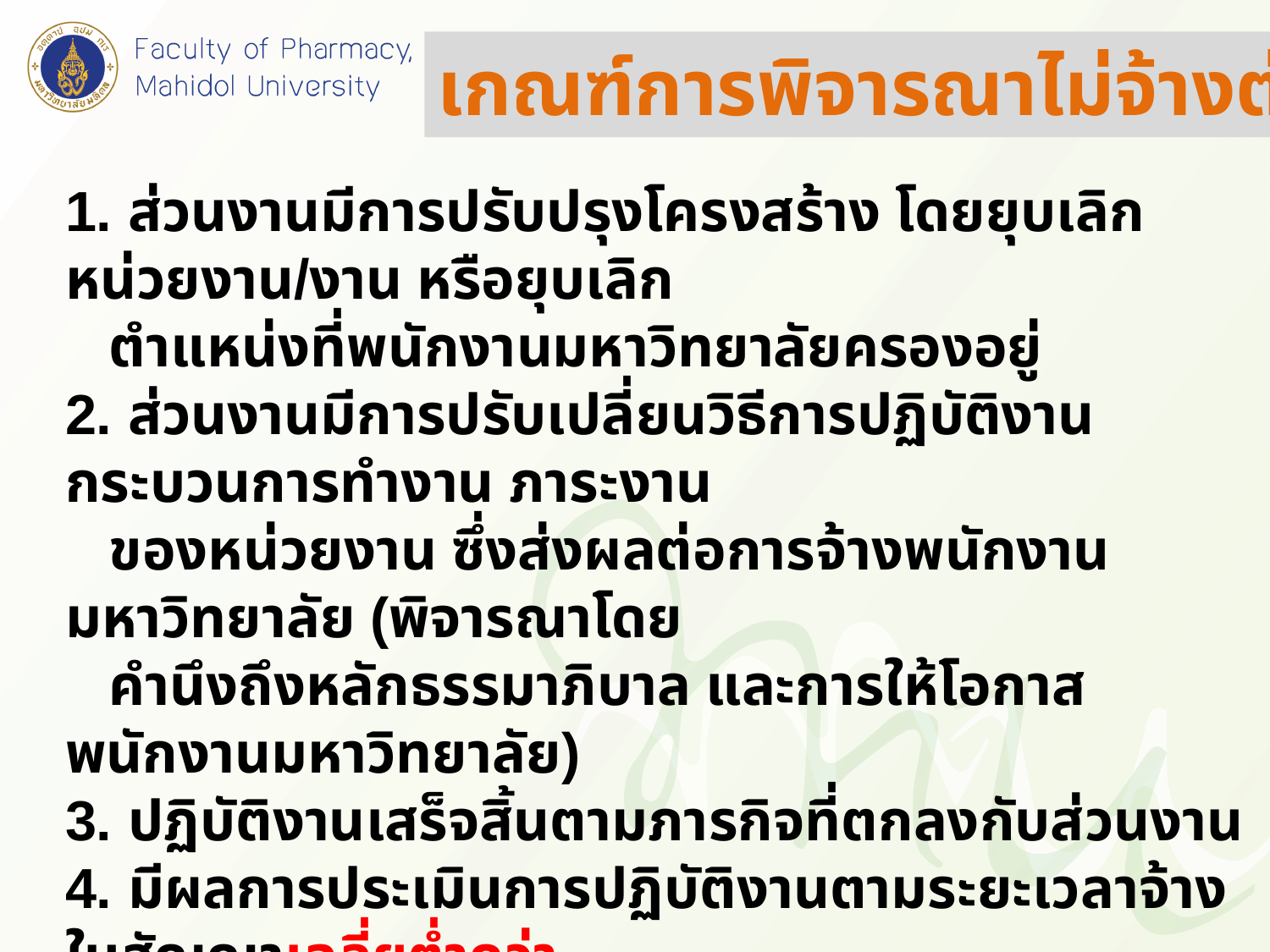

เกณฑ์การพิจารณาไม่จ้างต่อ
1. ส่วนงานมีการปรับปรุงโครงสร้าง โดยยุบเลิกหน่วยงาน/งาน หรือยุบเลิก
   ตำแหน่งที่พนักงานมหาวิทยาลัยครองอยู่
2. ส่วนงานมีการปรับเปลี่ยนวิธีการปฏิบัติงาน กระบวนการทำงาน ภาระงาน
   ของหน่วยงาน ซึ่งส่งผลต่อการจ้างพนักงานมหาวิทยาลัย (พิจารณาโดย
   คำนึงถึงหลักธรรมาภิบาล และการให้โอกาสพนักงานมหาวิทยาลัย)
3. ปฏิบัติงานเสร็จสิ้นตามภารกิจที่ตกลงกับส่วนงาน
4. มีผลการประเมินการปฏิบัติงานตามระยะเวลาจ้างในสัญญาเฉลี่ยต่ำกว่า
   ระดับ “ดี”
5. มีพฤติกรรมการปฏิบัติงานไม่เหมาะสมซึ่งส่งผลกระทบกับประสิทธิภาพ
   ของการปฏิบัติงาน อาทิ การขาดงาน การลา การมาสาย/กลับก่อน
   เกินจำนวนครั้งที่กำหนด